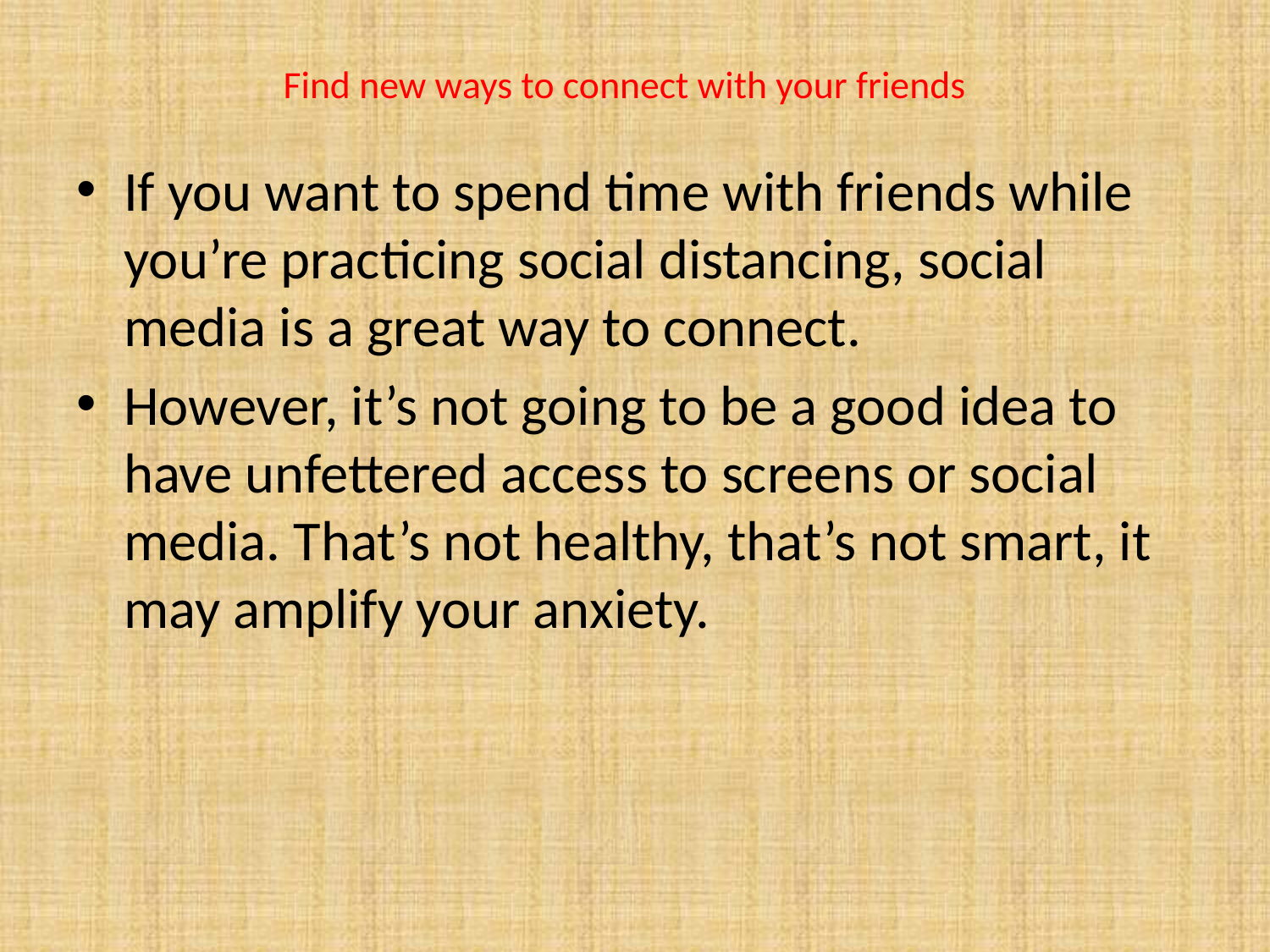

# Find new ways to connect with your friends
If you want to spend time with friends while you’re practicing social distancing, social media is a great way to connect.
However, it’s not going to be a good idea to have unfettered access to screens or social media. That’s not healthy, that’s not smart, it may amplify your anxiety.